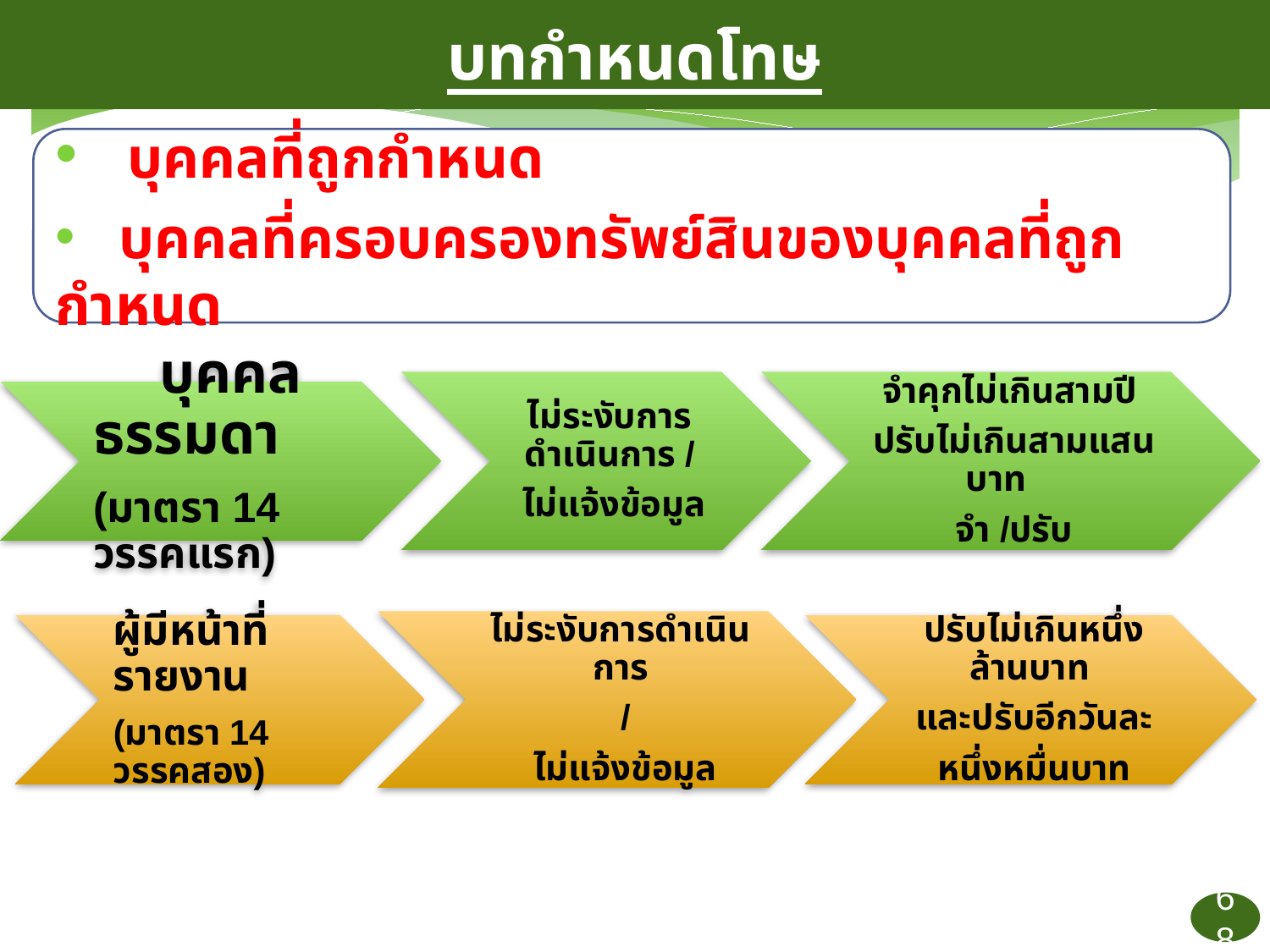

บทกำหนดโทษ
      บุคคลธรรมดา
(มาตรา 14 วรรคแรก)
ไม่ระงับการดำเนินการ /
 ไม่แจ้งข้อมูล
จำคุกไม่เกินสามปี
ปรับไม่เกินสามแสนบาท
จำ /ปรับ
   บุคคลที่ถูกกำหนด
   บุคคลที่ครอบครองทรัพย์สินของบุคคลที่ถูกกำหนด
ผู้มีหน้าที่รายงาน
(มาตรา 14 วรรคสอง)
ไม่ระงับการดำเนินการ
 /
 ไม่แจ้งข้อมูล
ปรับไม่เกินหนึ่งล้านบาท
และปรับอีกวันละ
หนึ่งหมื่นบาท
68